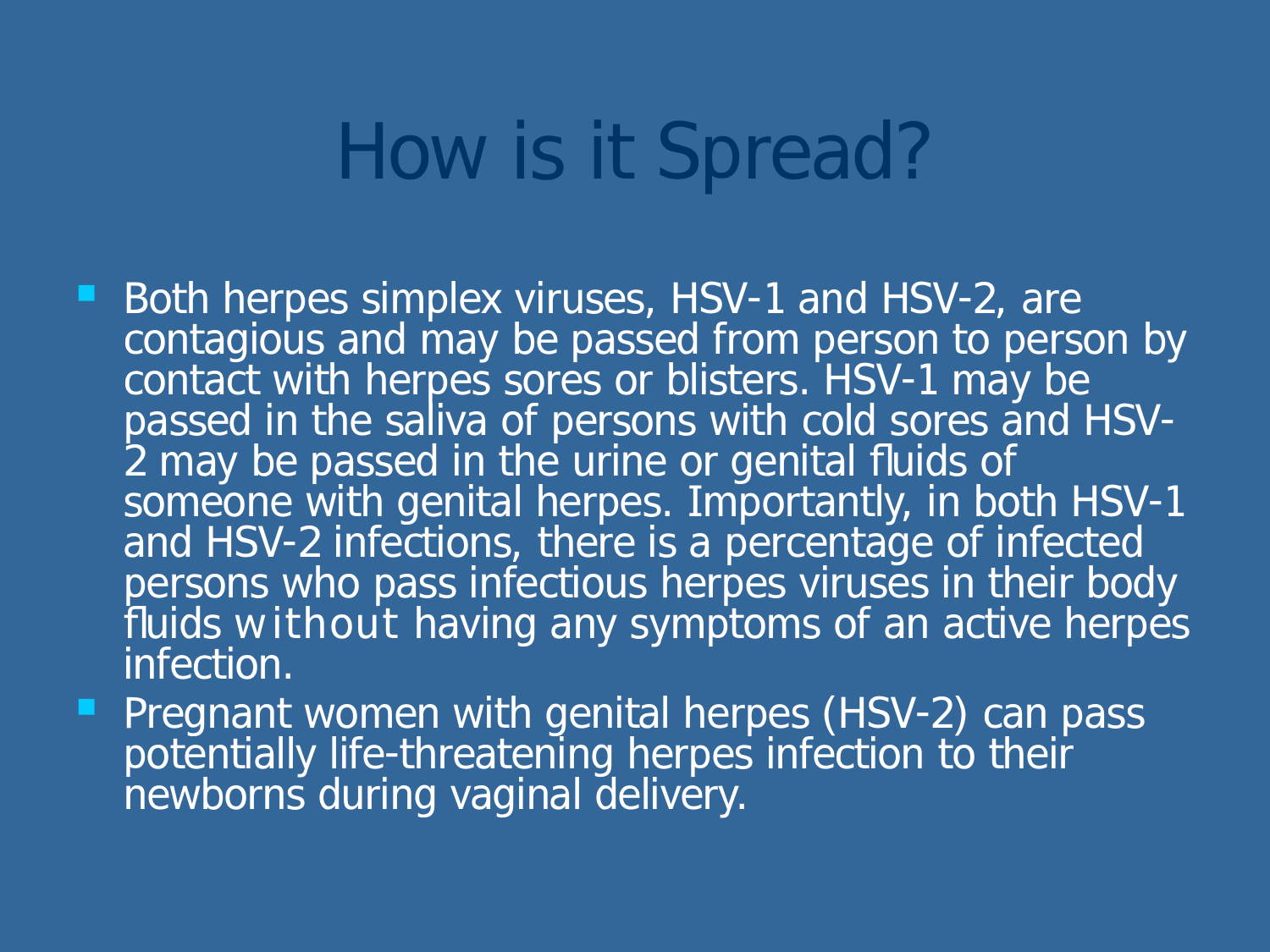

# How is it Spread?
Both herpes simplex viruses, HSV-1 and HSV-2, are contagious and may be passed from person to person by contact with herpes sores or blisters. HSV-1 may be passed in the saliva of persons with cold sores and HSV-2 may be passed in the urine or genital fluids of someone with genital herpes. Importantly, in both HSV-1 and HSV-2 infections, there is a percentage of infected persons who pass infectious herpes viruses in their body fluids without having any symptoms of an active herpes infection.
Pregnant women with genital herpes (HSV-2) can pass potentially life-threatening herpes infection to their newborns during vaginal delivery.